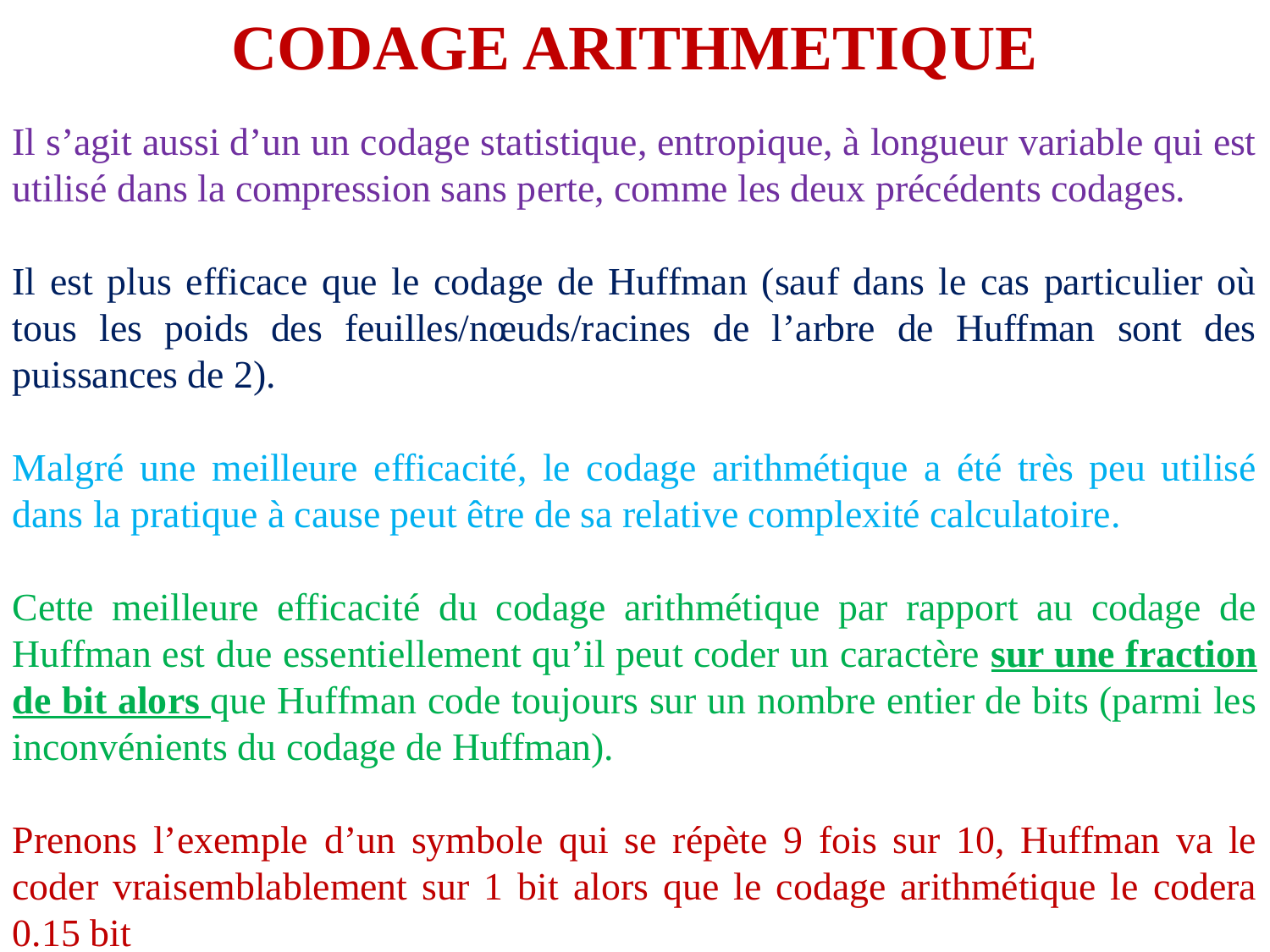

CODAGE ARITHMETIQUE
Il s’agit aussi d’un un codage statistique, entropique, à longueur variable qui est utilisé dans la compression sans perte, comme les deux précédents codages.

Il est plus efficace que le codage de Huffman (sauf dans le cas particulier où tous les poids des feuilles/nœuds/racines de l’arbre de Huffman sont des puissances de 2).

Malgré une meilleure efficacité, le codage arithmétique a été très peu utilisé dans la pratique à cause peut être de sa relative complexité calculatoire.

Cette meilleure efficacité du codage arithmétique par rapport au codage de Huffman est due essentiellement qu’il peut coder un caractère sur une fraction de bit alors que Huffman code toujours sur un nombre entier de bits (parmi les inconvénients du codage de Huffman).

Prenons l’exemple d’un symbole qui se répète 9 fois sur 10, Huffman va le coder vraisemblablement sur 1 bit alors que le codage arithmétique le codera 0.15 bit